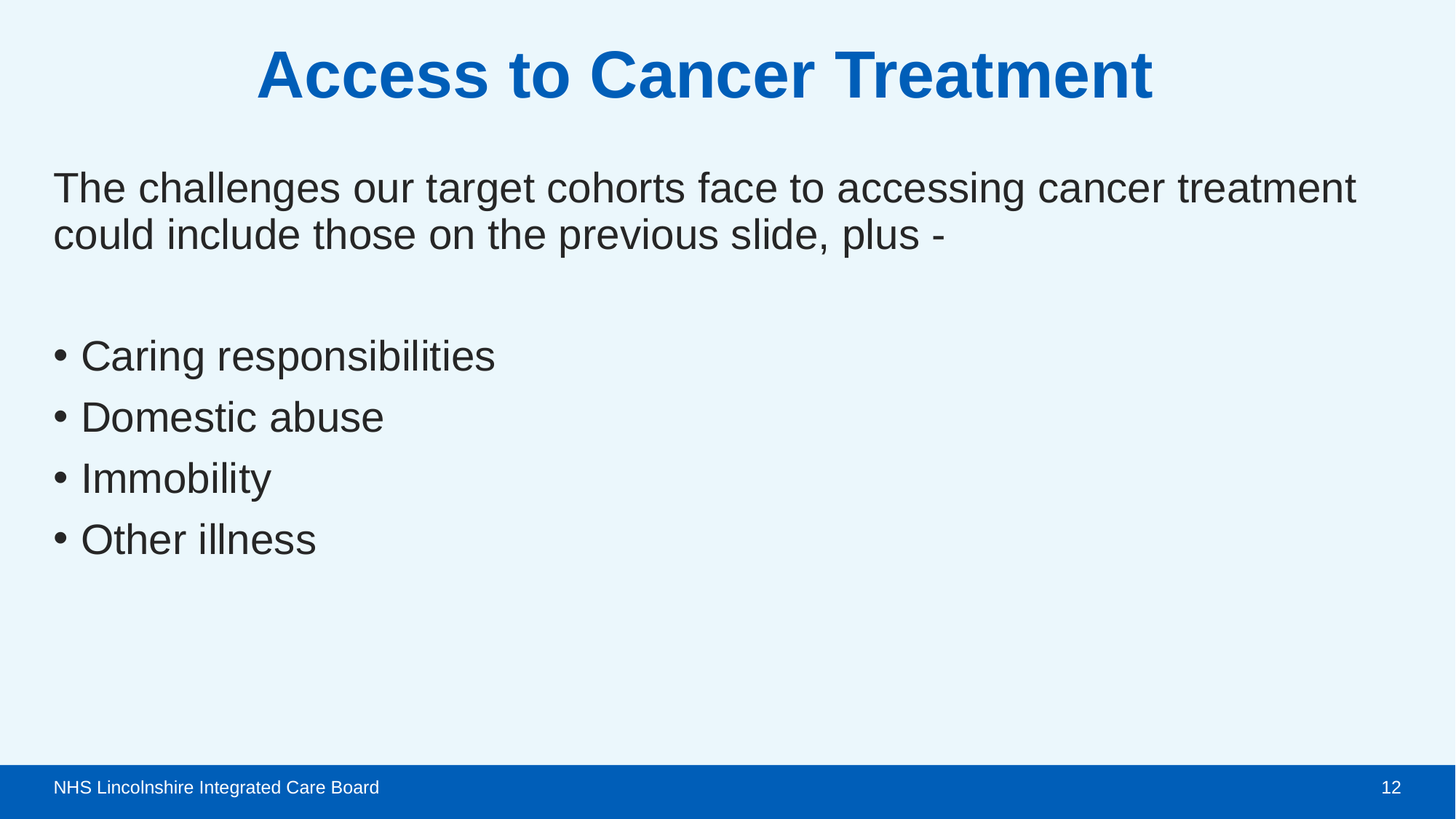

# Access to Cancer Treatment
The challenges our target cohorts face to accessing cancer treatment could include those on the previous slide, plus -

Caring responsibilities
Domestic abuse
Immobility
Other illness

NHS Lincolnshire Integrated Care Board
12